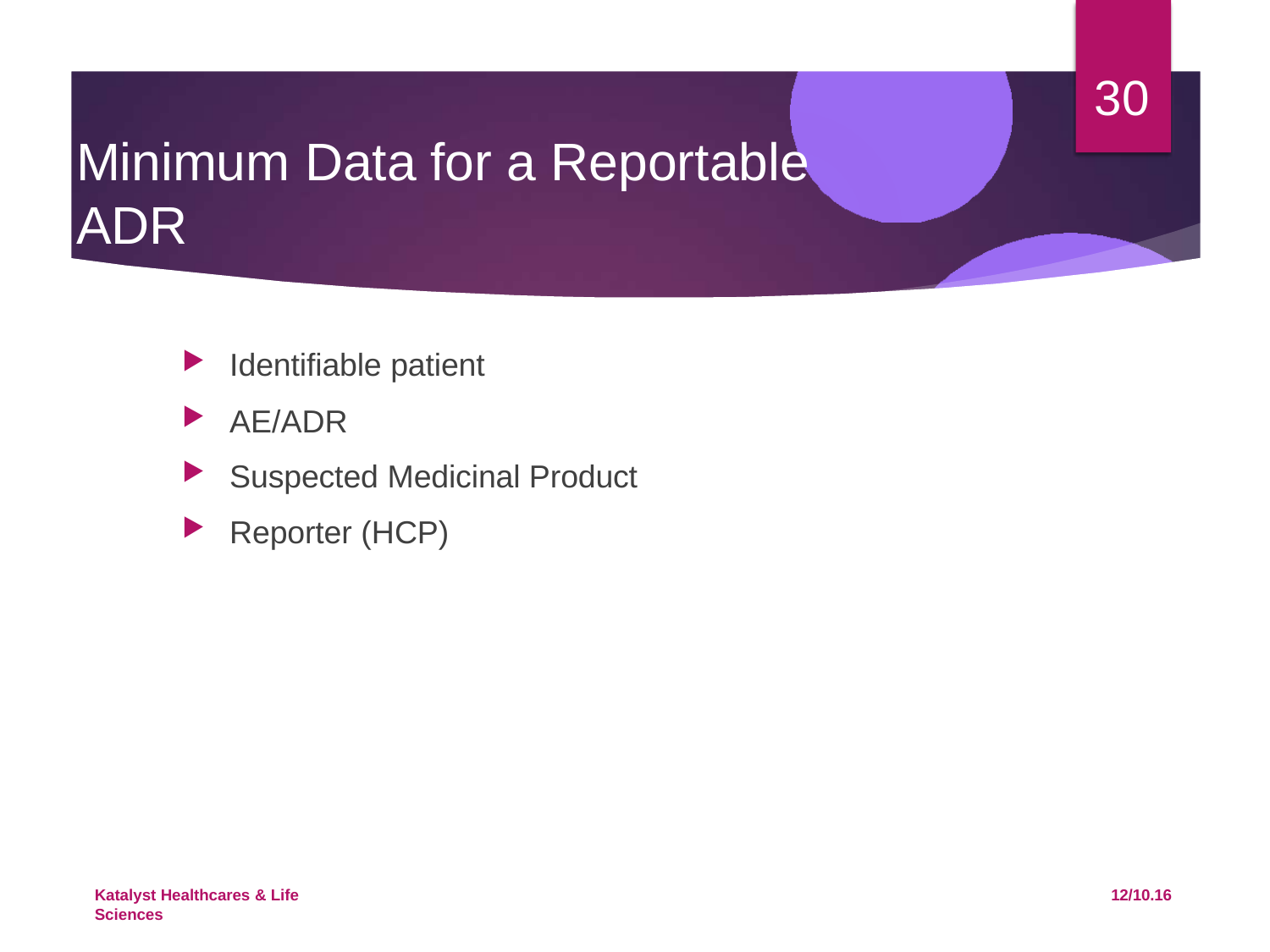

30
# Minimum Data for a Reportable ADR
Identifiable patient
AE/ADR
Suspected Medicinal Product
Reporter (HCP)
Katalyst Healthcares & Life Sciences
12/10.16